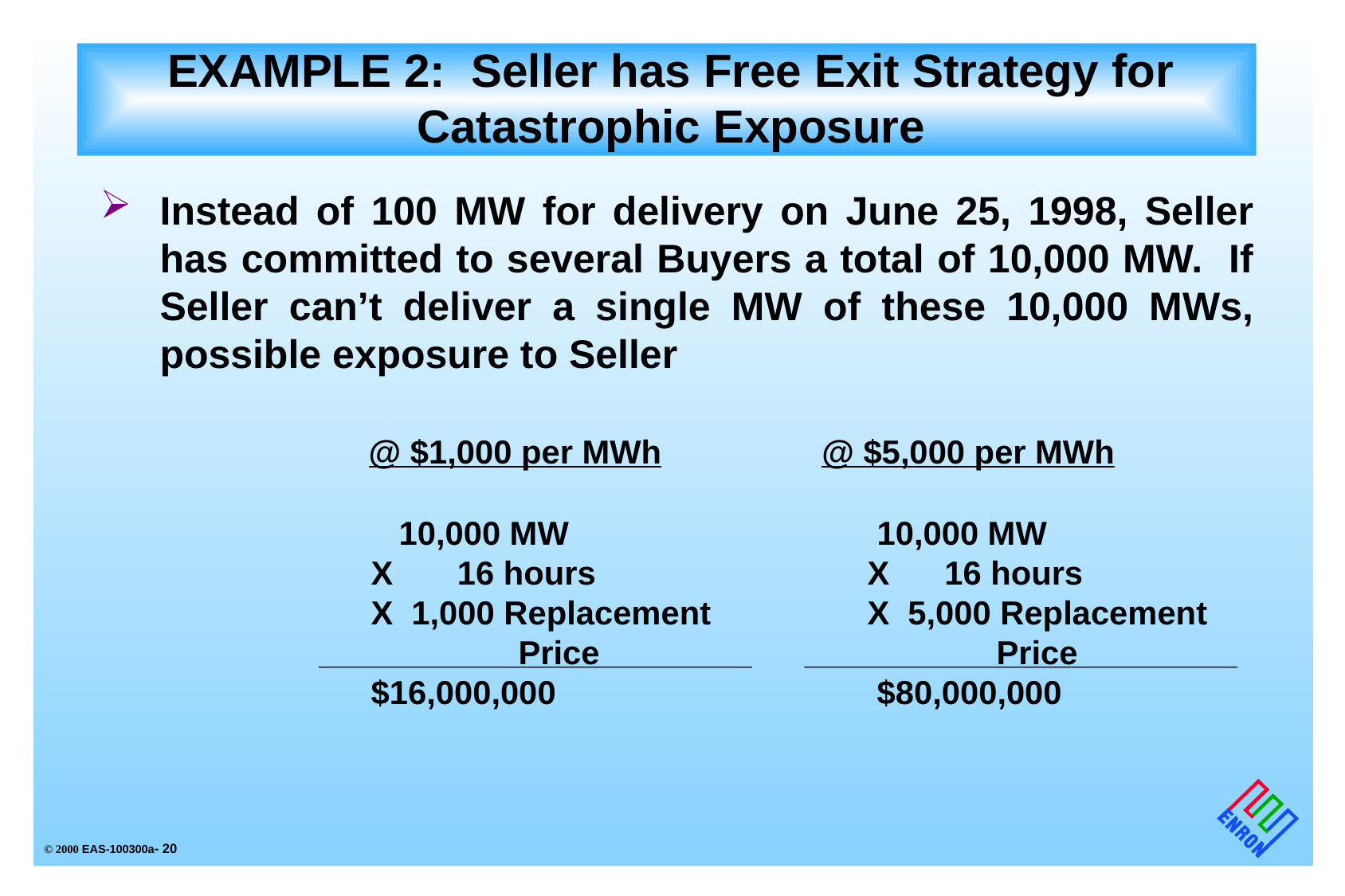

# EXAMPLE 2:  Seller has Free Exit Strategy for Catastrophic Exposure
Instead of 100 MW for delivery on June 25, 1998, Seller has committed to several Buyers a total of 10,000 MW.  If Seller can’t deliver a single MW of these 10,000 MWs, possible exposure to Seller

		        @ $1,000 per MWh	       @ $5,000 per MWh

			10,000 MW			10,000 MW
	   	          X       16 hours		            X      16 hours
	  	          X  1,000 Replacement 	            X  5,000 Replacement
				Price				Price
		          $16,000,000			$80,000,000